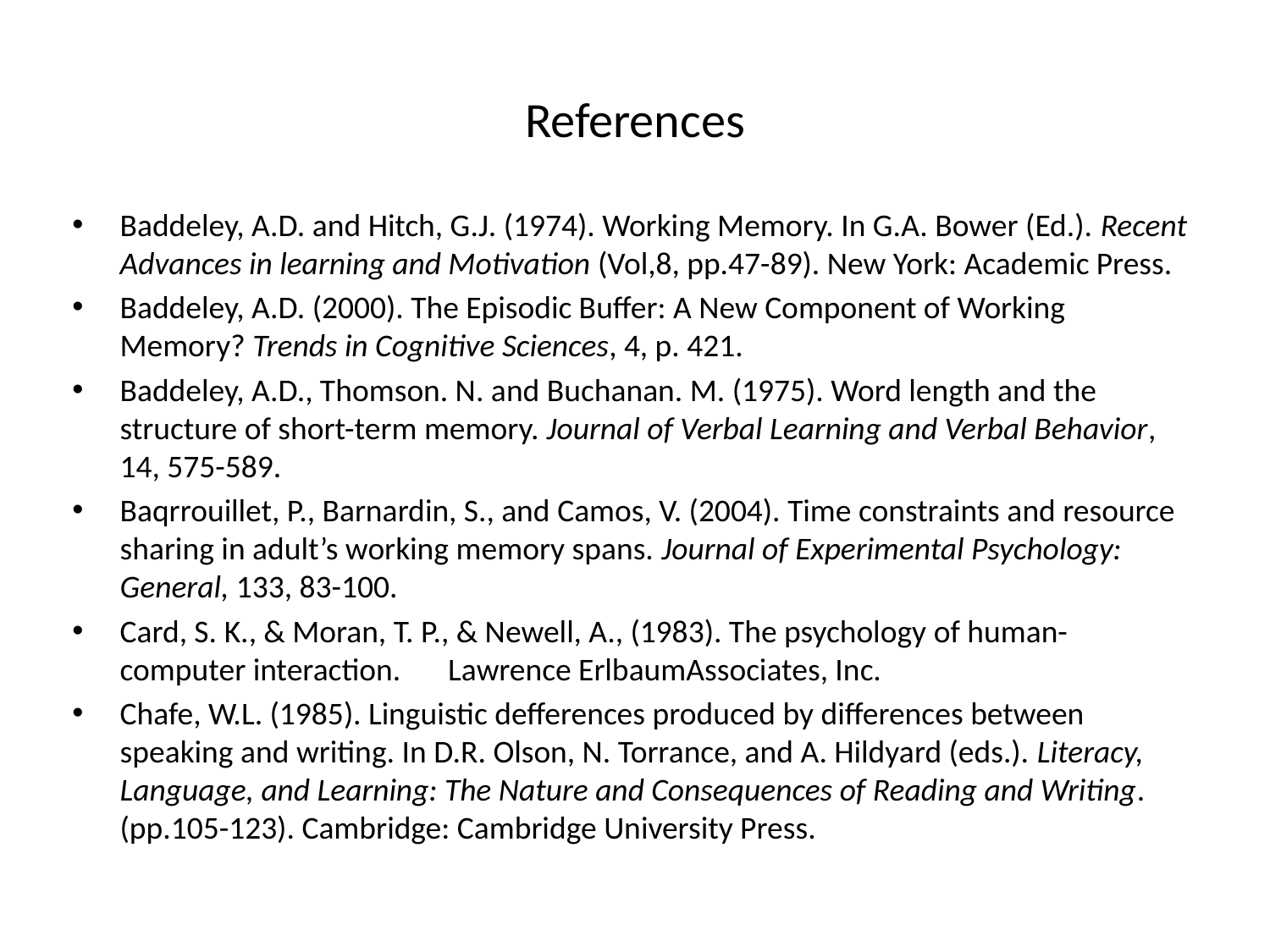

# References
Baddeley, A.D. and Hitch, G.J. (1974). Working Memory. In G.A. Bower (Ed.). Recent Advances in learning and Motivation (Vol,8, pp.47-89). New York: Academic Press.
Baddeley, A.D. (2000). The Episodic Buffer: A New Component of Working Memory? Trends in Cognitive Sciences, 4, p. 421.
Baddeley, A.D., Thomson. N. and Buchanan. M. (1975). Word length and the structure of short-term memory. Journal of Verbal Learning and Verbal Behavior, 14, 575-589.
Baqrrouillet, P., Barnardin, S., and Camos, V. (2004). Time constraints and resource sharing in adult’s working memory spans. Journal of Experimental Psychology: General, 133, 83-100.
Card, S. K., & Moran, T. P., & Newell, A., (1983). The psychology of human-computer interaction.　Lawrence ErlbaumAssociates, Inc.
Chafe, W.L. (1985). Linguistic defferences produced by differences between speaking and writing. In D.R. Olson, N. Torrance, and A. Hildyard (eds.). Literacy, Language, and Learning: The Nature and Consequences of Reading and Writing. (pp.105-123). Cambridge: Cambridge University Press.